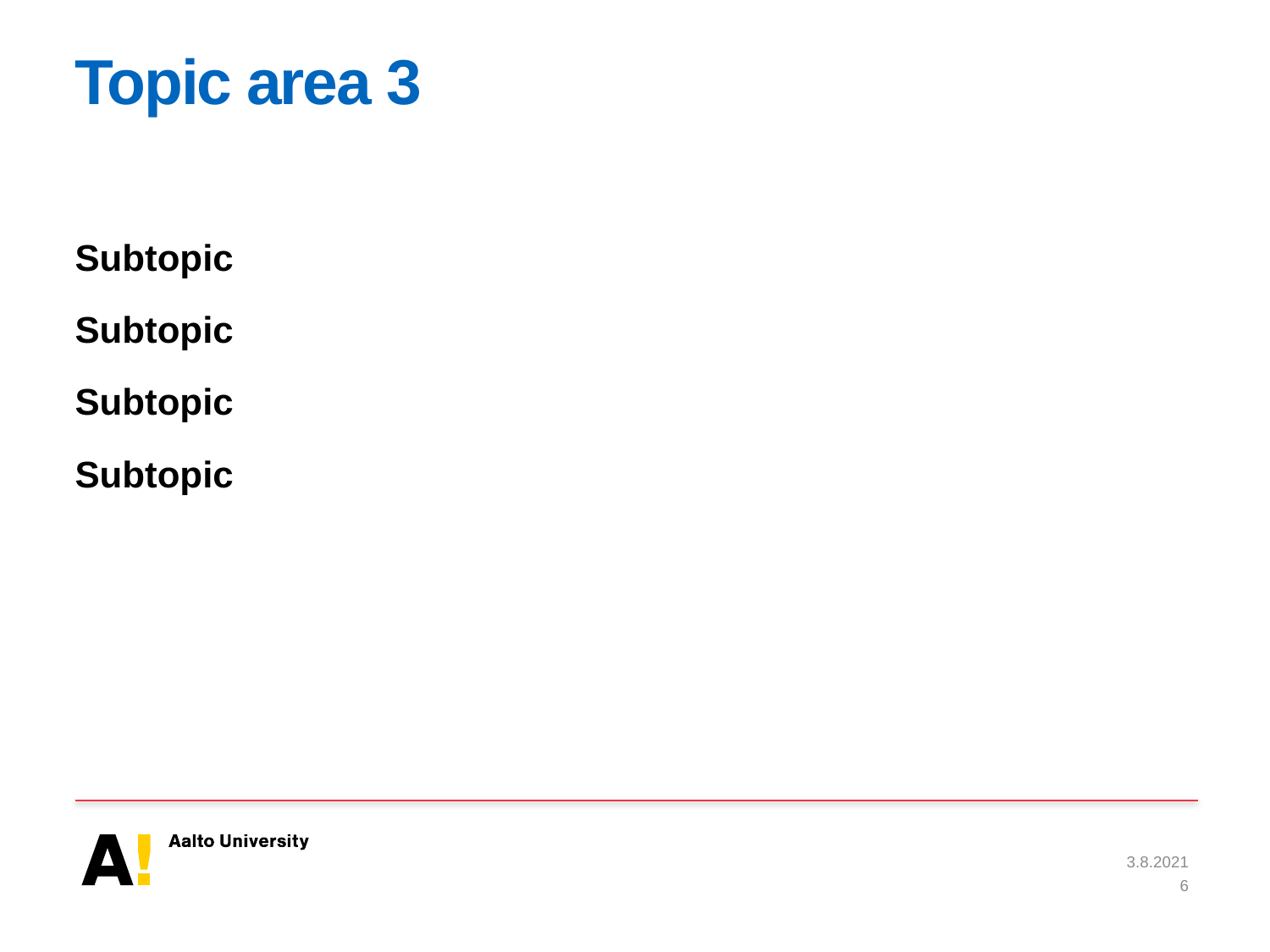

# Topic area 3
Subtopic
Subtopic
Subtopic
Subtopic

3.8.2021
6